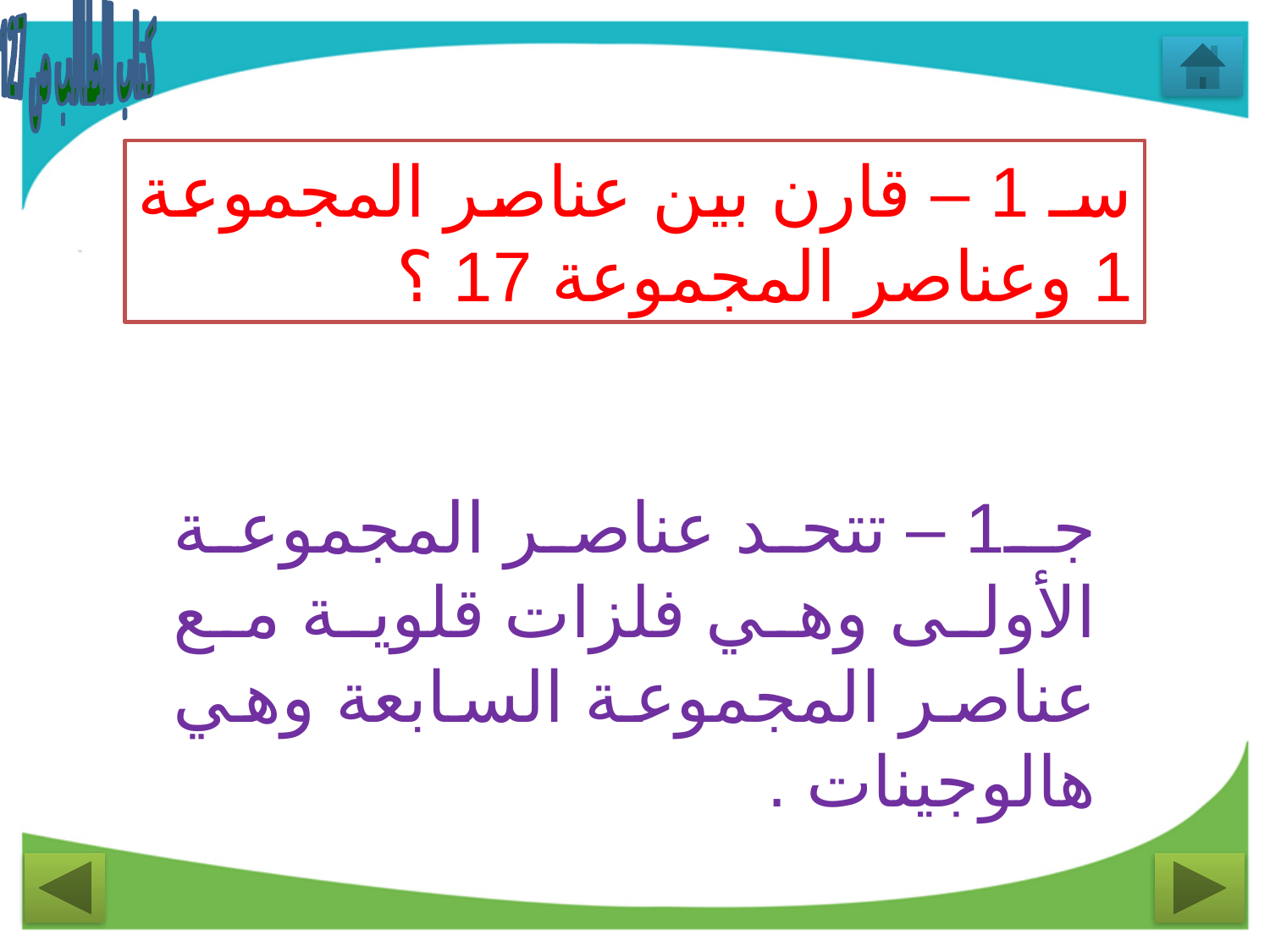

كتاب الطالب ص 127

سـ 1 – قارن بين عناصر المجموعة 1 وعناصر المجموعة 17 ؟
جـ1 – تتحد عناصر المجموعة الأولى وهي فلزات قلوية مع عناصر المجموعة السابعة وهي هالوجينات .